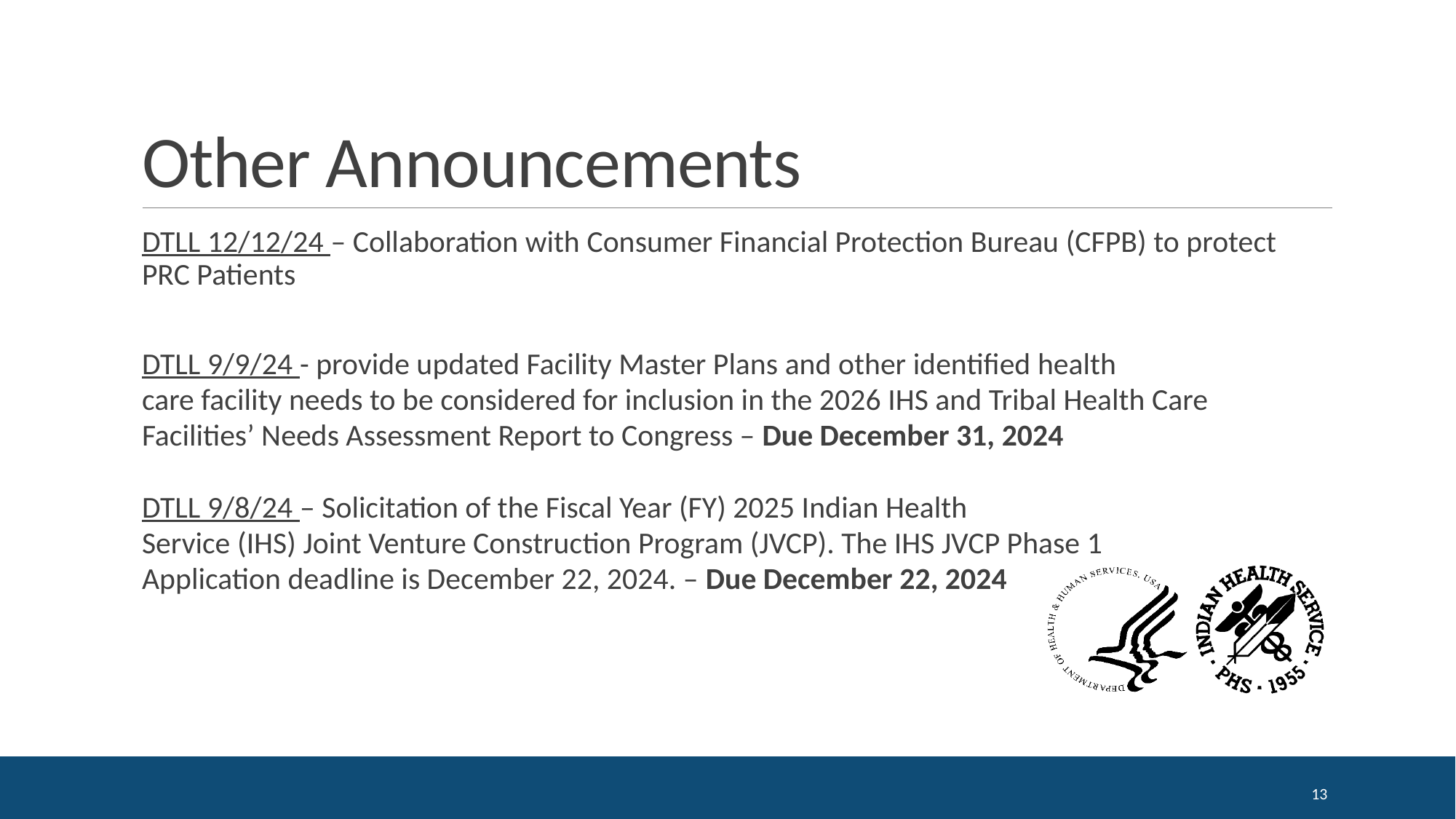

# Other Announcements
DTLL 12/12/24 – Collaboration with Consumer Financial Protection Bureau (CFPB) to protect PRC Patients

DTLL 9/9/24 - provide updated Facility Master Plans and other identified health
care facility needs to be considered for inclusion in the 2026 IHS and Tribal Health Care
Facilities’ Needs Assessment Report to Congress – Due December 31, 2024

DTLL 9/8/24 – Solicitation of the Fiscal Year (FY) 2025 Indian Health
Service (IHS) Joint Venture Construction Program (JVCP). The IHS JVCP Phase 1
Application deadline is December 22, 2024. – Due December 22, 2024

13